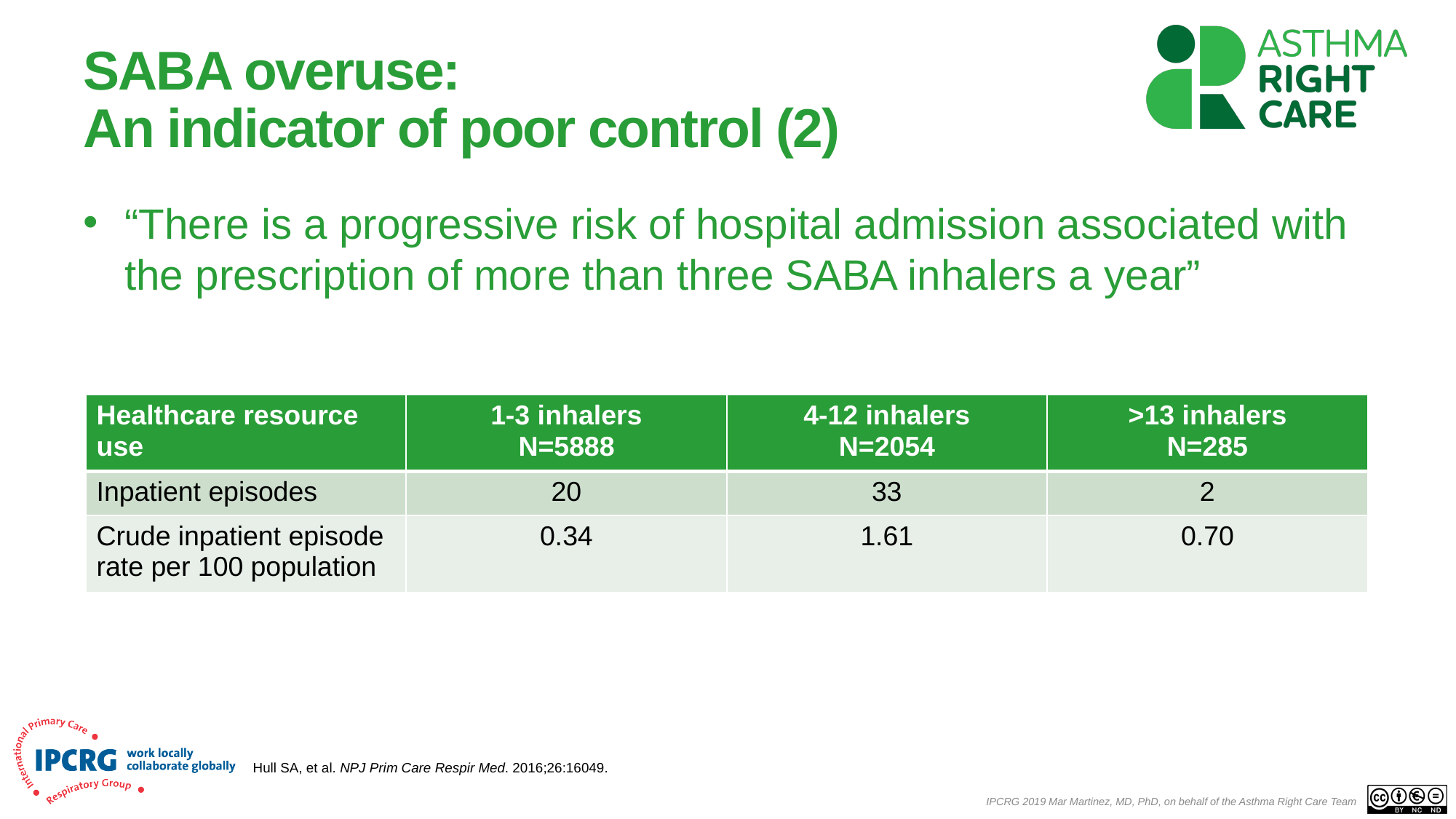

# SABA overuse: An indicator of poor control (2)
“There is a progressive risk of hospital admission associated with the prescription of more than three SABA inhalers a year”
| Healthcare resource use | 1-3 inhalers N=5888 | 4-12 inhalers N=2054 | >13 inhalers N=285 |
| --- | --- | --- | --- |
| Inpatient episodes | 20 | 33 | 2 |
| Crude inpatient episode rate per 100 population | 0.34 | 1.61 | 0.70 |
Hull SA, et al. NPJ Prim Care Respir Med. 2016;26:16049.